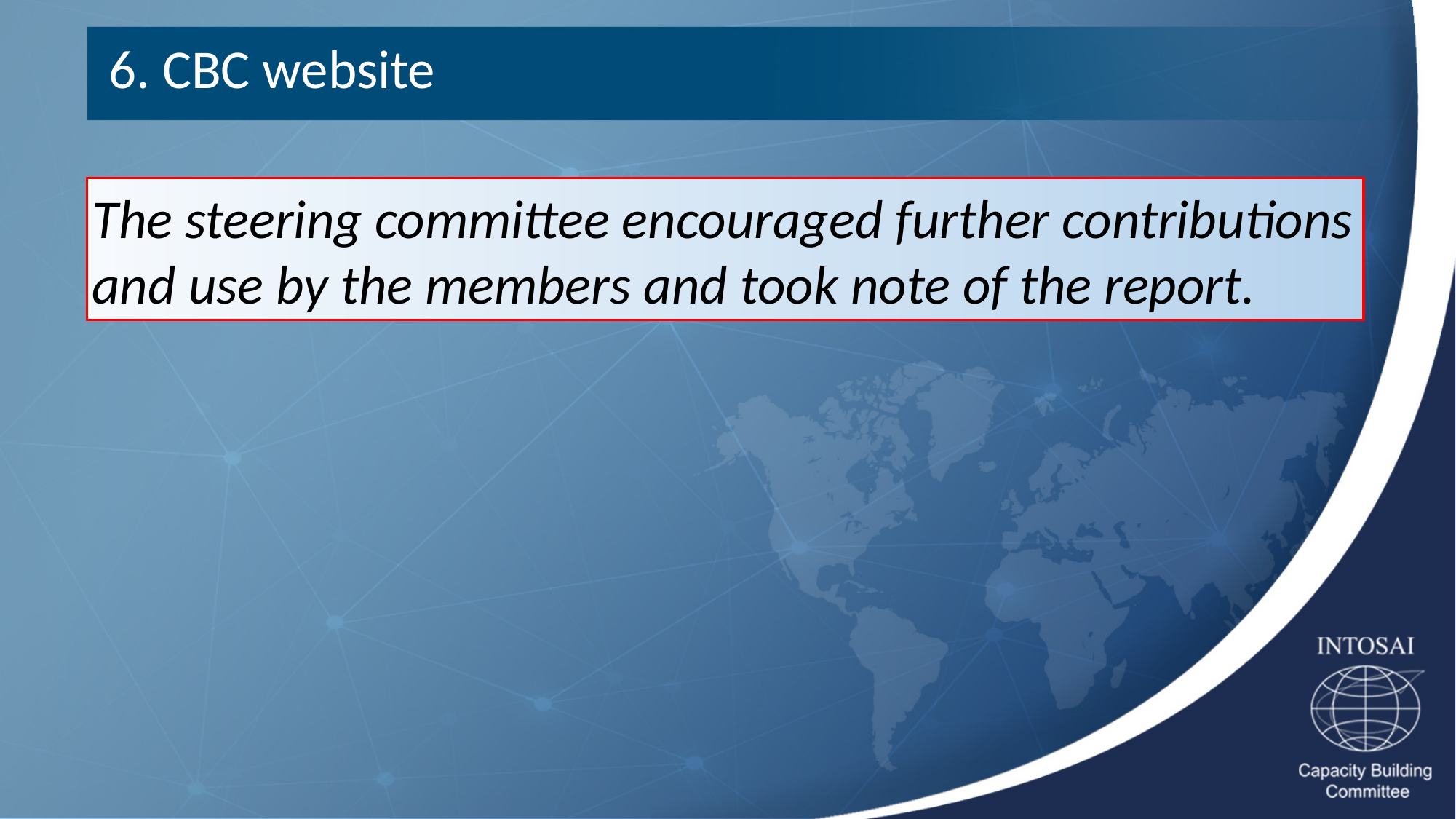

6. CBC website
The steering committee encouraged further contributions and use by the members and took note of the report.